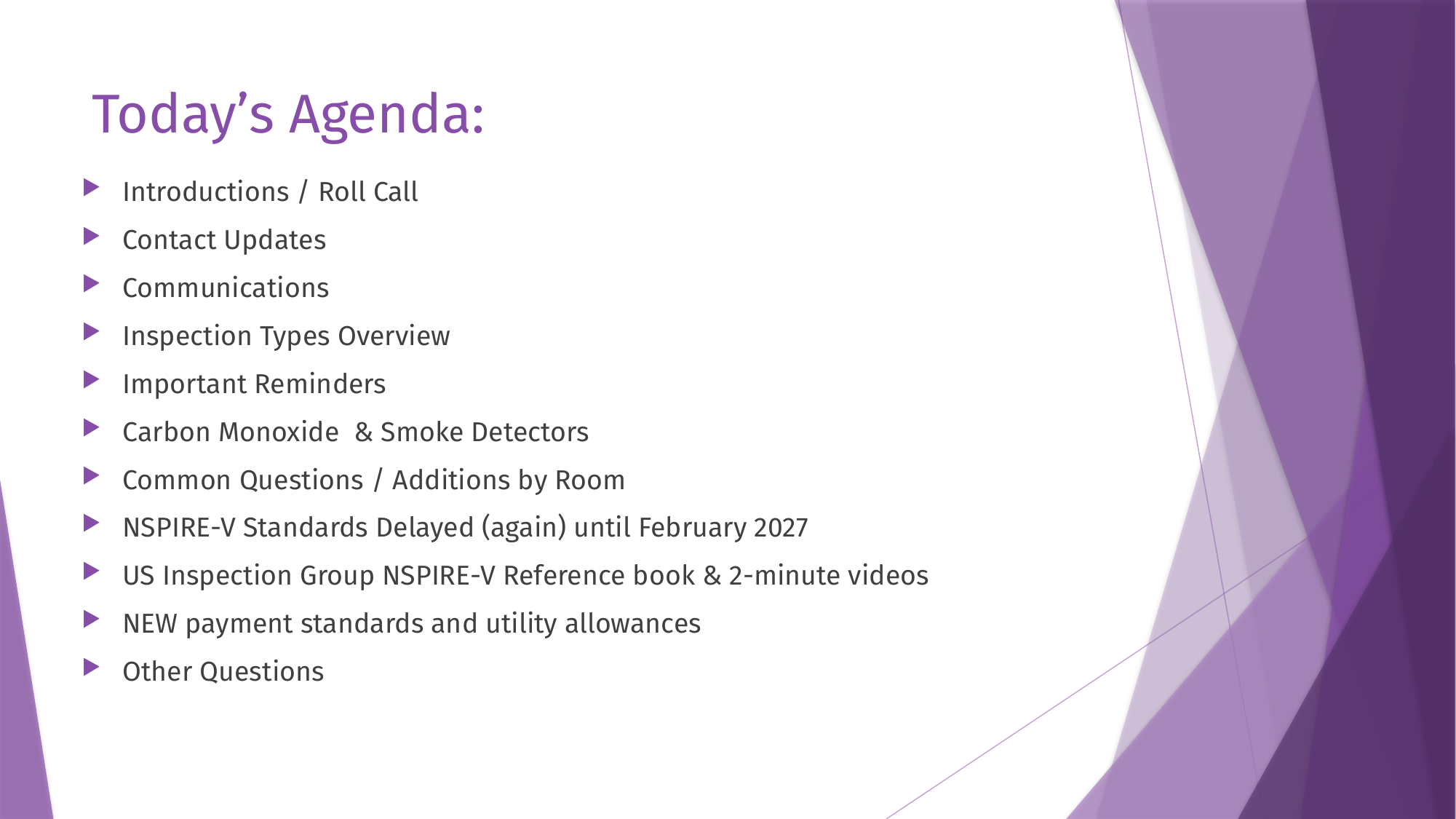

# Today’s Agenda:
Introductions / Roll Call
Contact Updates
Communications
Inspection Types Overview
Important Reminders
Carbon Monoxide  & Smoke Detectors
Common Questions / Additions by Room
NSPIRE-V Standards Delayed (again) until February 2027
US Inspection Group NSPIRE-V Reference book & 2-minute videos
NEW payment standards and utility allowances
Other Questions